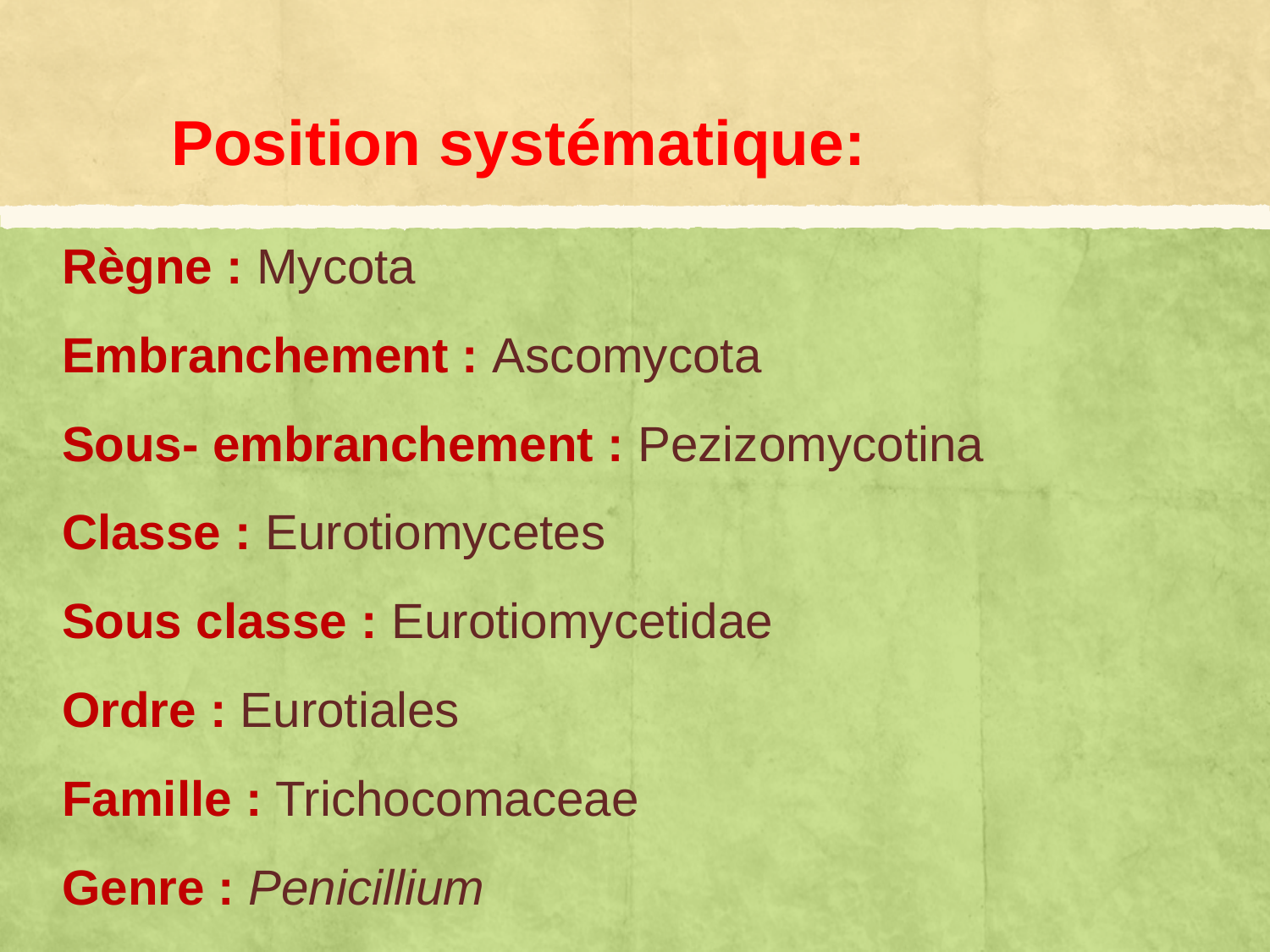

# Position systématique:
Règne : Mycota
Embranchement : Ascomycota
Sous- embranchement : Pezizomycotina
Classe : Eurotiomycetes
Sous classe : Eurotiomycetidae
Ordre : Eurotiales
Famille : Trichocomaceae
Genre : Penicillium